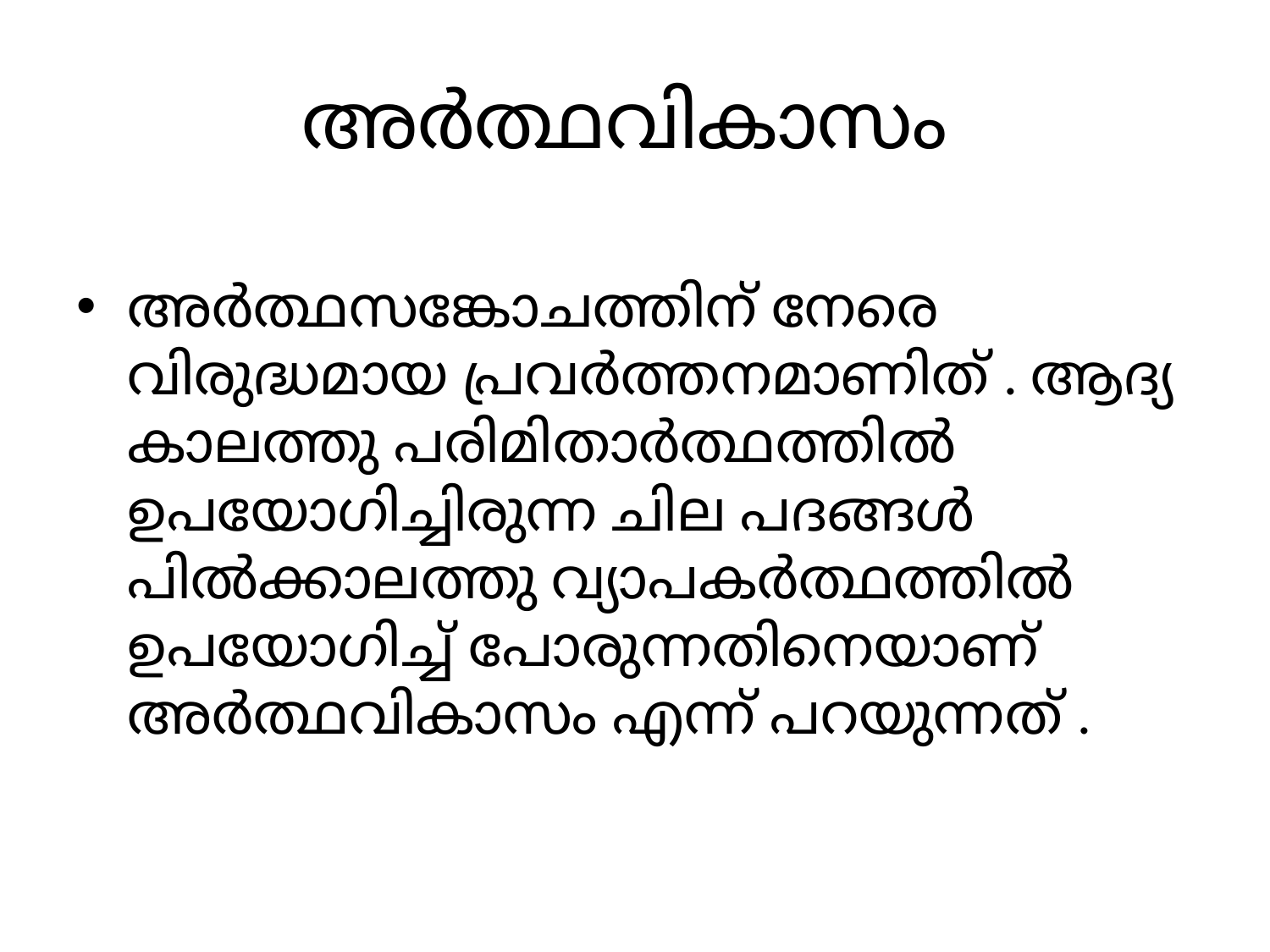

# അർത്ഥവികാസം
അർത്ഥസങ്കോചത്തിന് നേരെ വിരുദ്ധമായ പ്രവർത്തനമാണിത് . ആദ്യ കാലത്തു പരിമിതാർത്ഥത്തിൽ ഉപയോഗിച്ചിരുന്ന ചില പദങ്ങൾ പിൽക്കാലത്തു വ്യാപകർത്ഥത്തിൽ ഉപയോഗിച്ച് പോരുന്നതിനെയാണ്  അർത്ഥവികാസം എന്ന് പറയുന്നത് .